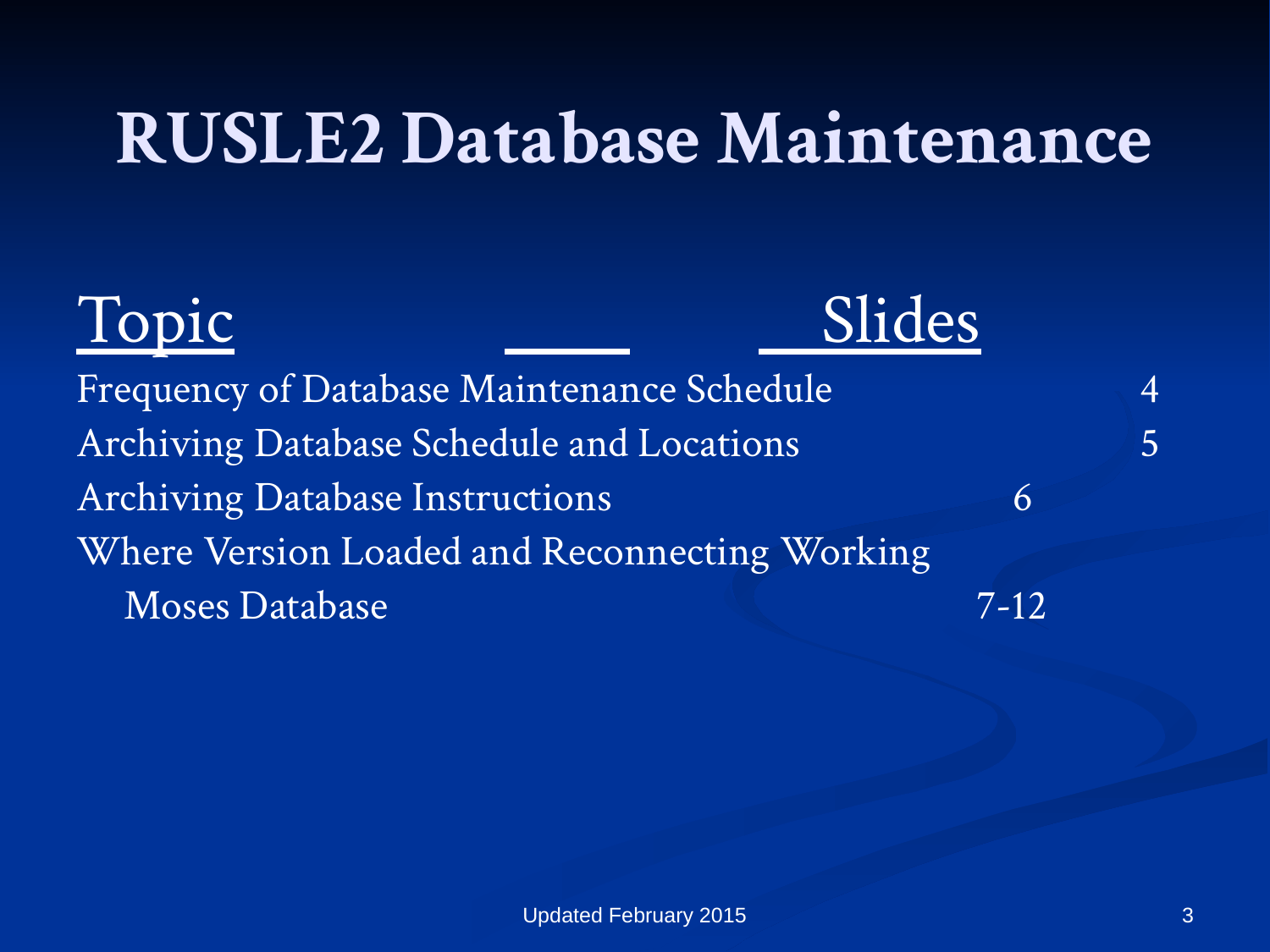

# RUSLE2 Database Maintenance
Topic			        		    Slides
Frequency of Database Maintenance Schedule			4
Archiving Database Schedule and Locations			5
Archiving Database Instructions				6
Where Version Loaded and Reconnecting Working
	Moses Database                                                              7-12

Updated February 2015
3